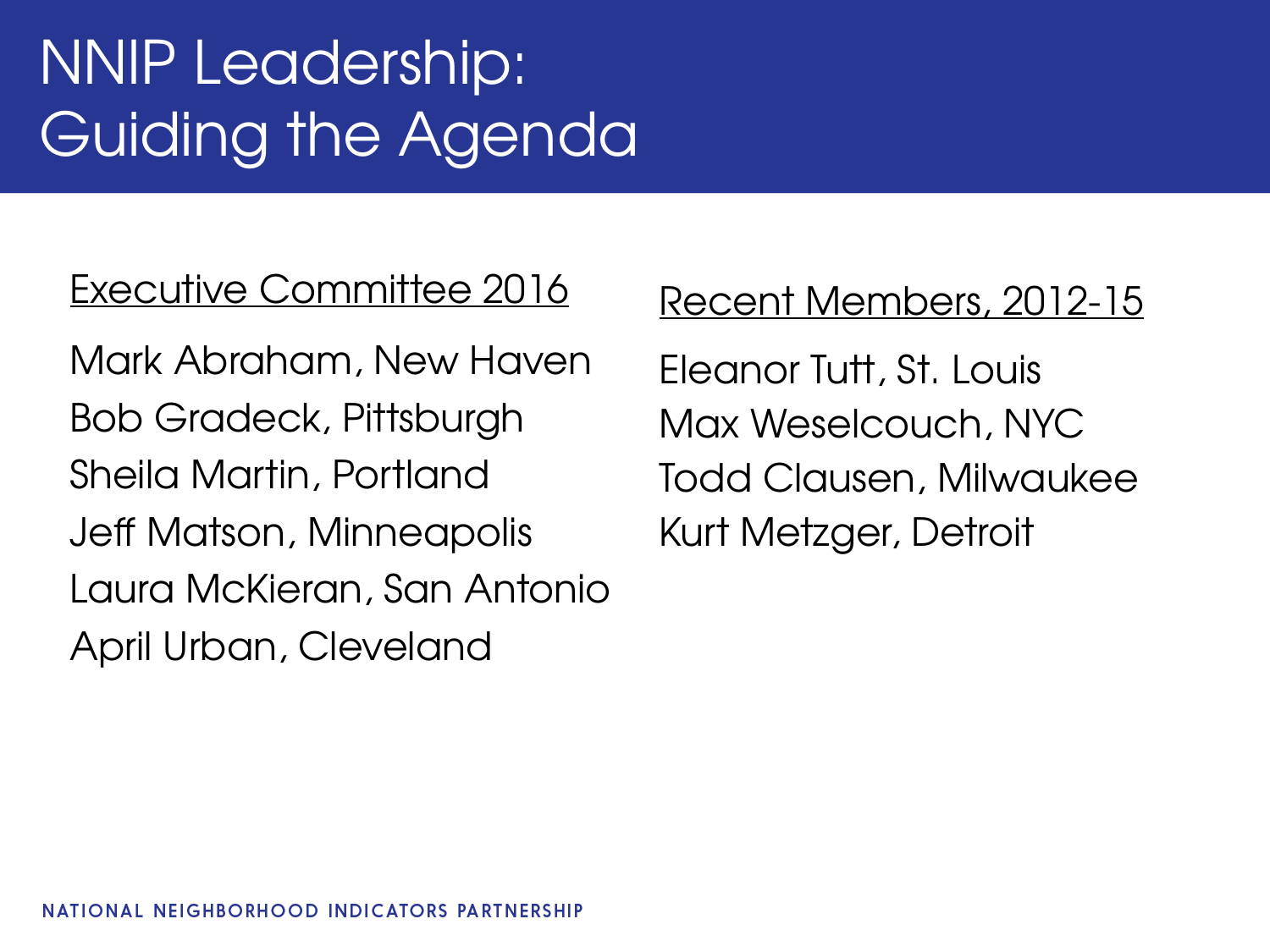

# NNIP Leadership: Guiding the Agenda
Recent Members, 2012-15
Eleanor Tutt, St. Louis
Max Weselcouch, NYC
Todd Clausen, Milwaukee
Kurt Metzger, Detroit

Executive Committee 2016
Mark Abraham, New Haven
Bob Gradeck, Pittsburgh
Sheila Martin, Portland
Jeff Matson, Minneapolis
Laura McKieran, San Antonio
April Urban, Cleveland